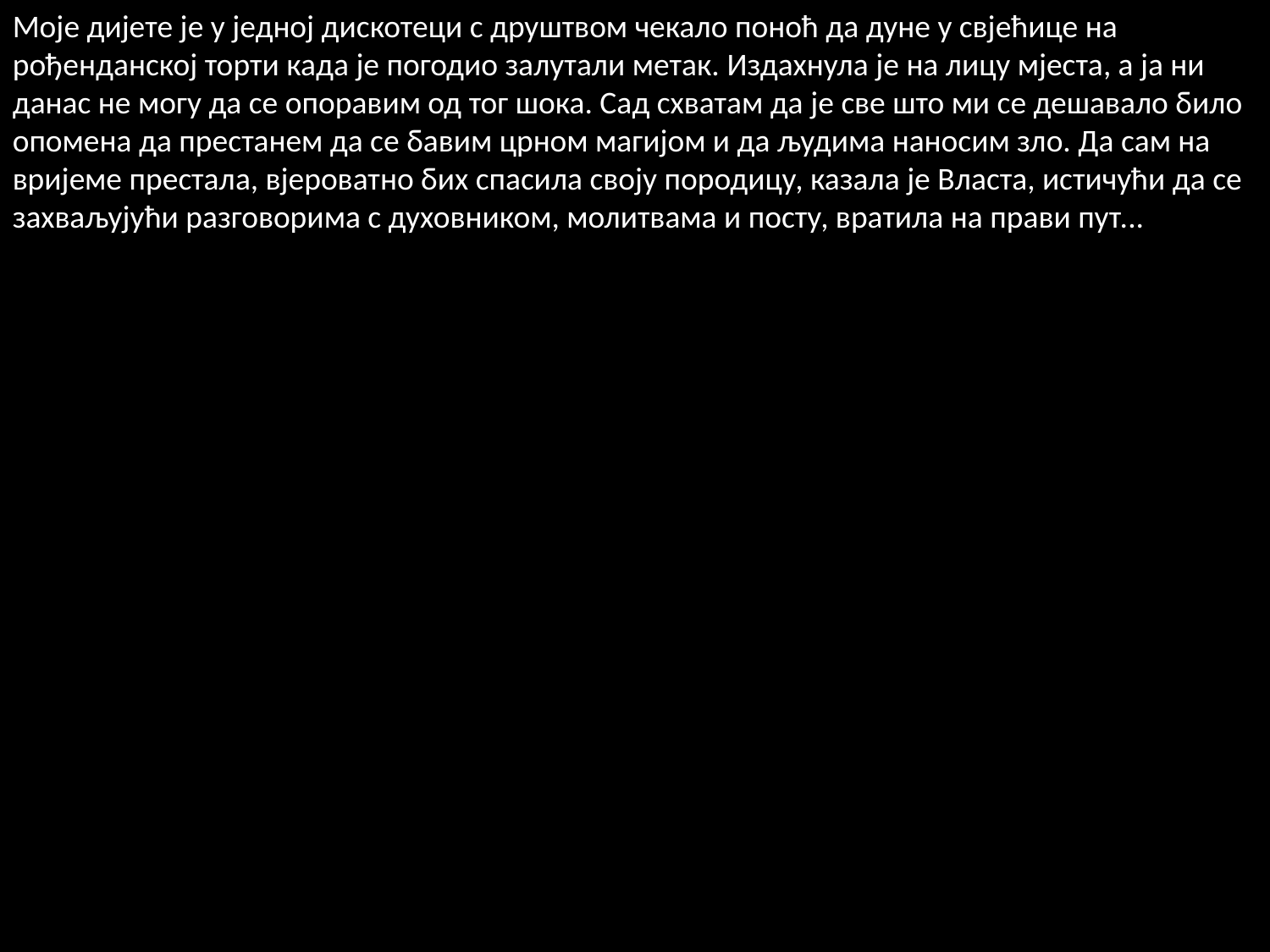

Моје дијете је у једној дискотеци с друштвом чекало поноћ да дуне у свјећице на рођенданској торти када је погодио залутали метак. Издахнула је на лицу мјеста, а ја ни данас не могу да се опоравим од тог шока. Сад схватам да је све што ми се дешавало било опомена да престанем да се бавим црном магијом и да људима наносим зло. Да сам на вријеме престала, вјероватно бих спасила своју породицу, казала је Власта, истичући да се захваљујући разговорима с духовником, молитвама и посту, вратила на прави пут...